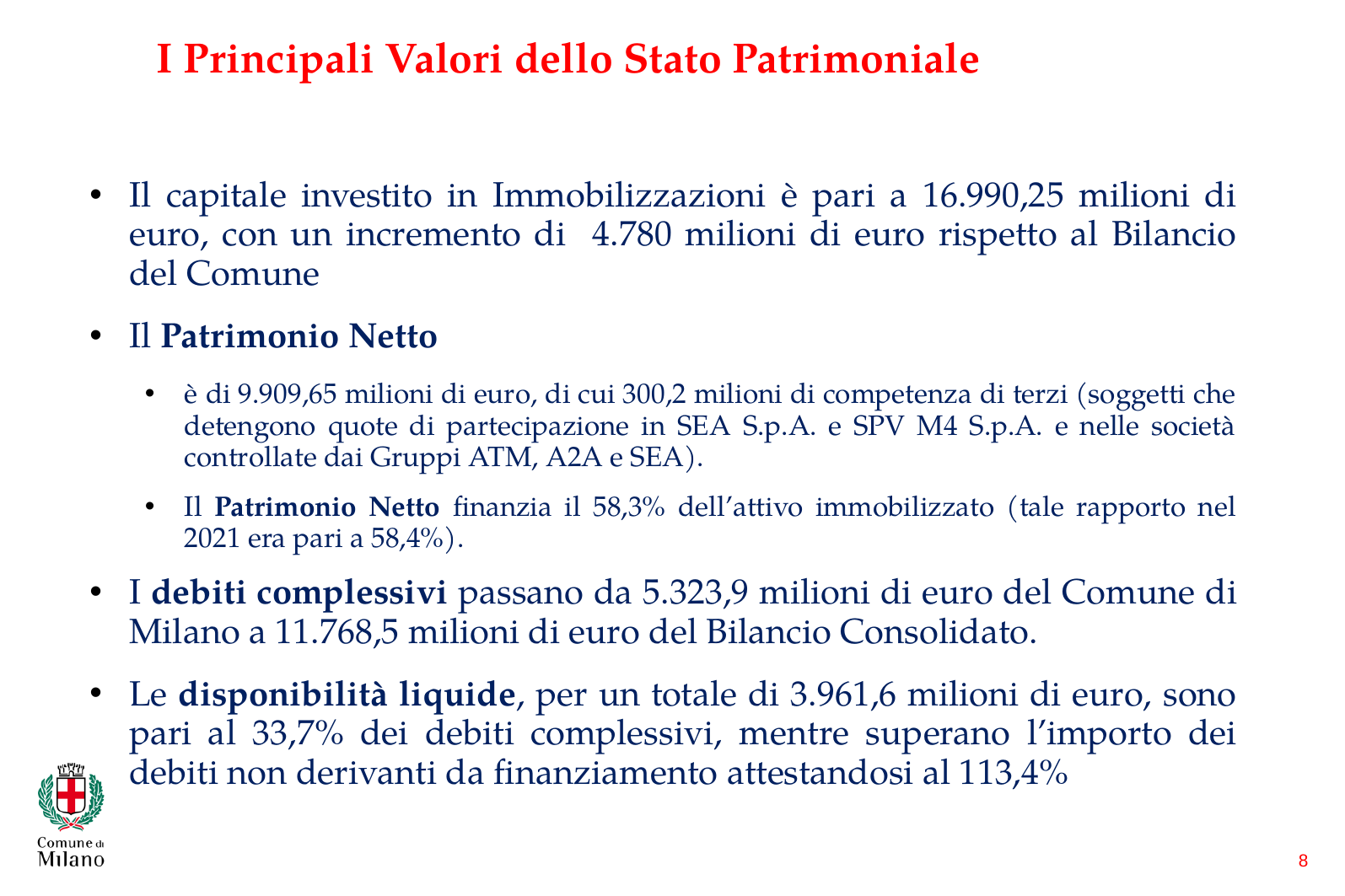

I Principali Valori dello Stato Patrimoniale
Il capitale investito in Immobilizzazioni è pari a 16.990,25 milioni di euro, con un incremento di  4.780 milioni di euro rispetto al Bilancio del Comune
Il Patrimonio Netto
è di 9.909,65 milioni di euro, di cui 300,2 milioni di competenza di terzi (soggetti che detengono quote di partecipazione in SEA S.p.A. e SPV M4 S.p.A. e nelle società controllate dai Gruppi ATM, A2A e SEA).
Il Patrimonio Netto finanzia il 58,3% dell’attivo immobilizzato (tale rapporto nel 2021 era pari a 58,4%).
I debiti complessivi passano da 5.323,9 milioni di euro del Comune di Milano a 11.768,5 milioni di euro del Bilancio Consolidato.
Le disponibilità liquide, per un totale di 3.961,6 milioni di euro, sono pari al 33,7% dei debiti complessivi, mentre superano l’importo dei debiti non derivanti da finanziamento attestandosi al 113,4%